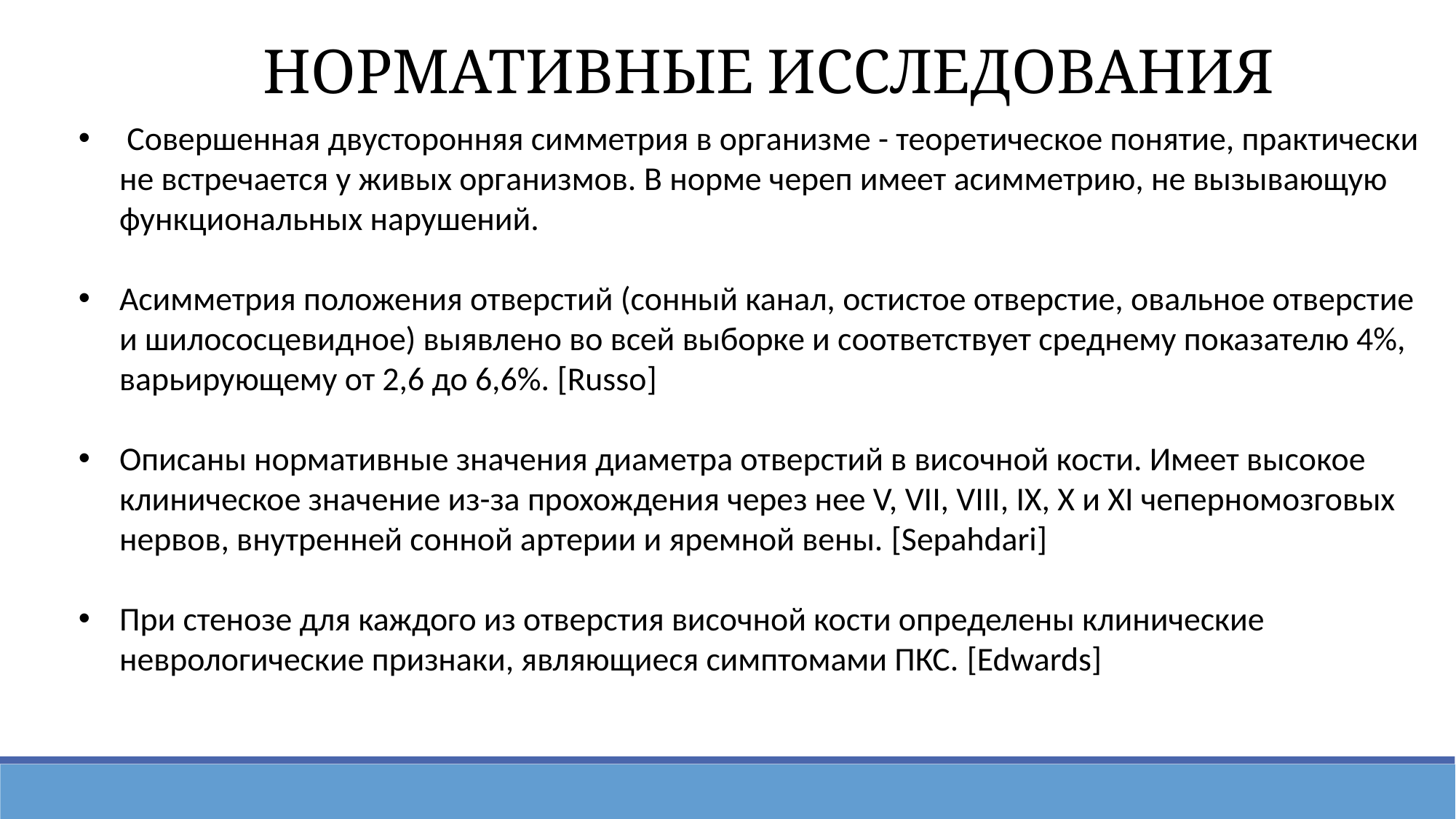

нормативные исследования
 Совершенная двусторонняя симметрия в организме - теоретическое понятие, практически не встречается у живых организмов. В норме череп имеет асимметрию, не вызывающую функциональных нарушений.

Асимметрия положения отверстий (сонный канал, остистое отверстие, овальное отверстие  и шилососцевидное) выявлено во всей выборке и соответствует среднему показателю 4%, варьирующему от 2,6 до 6,6%. [Russo]

Описаны нормативные значения диаметра отверстий в височной кости. Имеет высокое клиническое значение из-за прохождения через нее V, VII, VIII, IX, X и XI чеперномозговых нервов, внутренней сонной артерии и яремной вены. [Sepahdari]

При стенозе для каждого из отверстия височной кости определены клинические неврологические признаки, являющиеся симптомами ПКС. [Edwards]